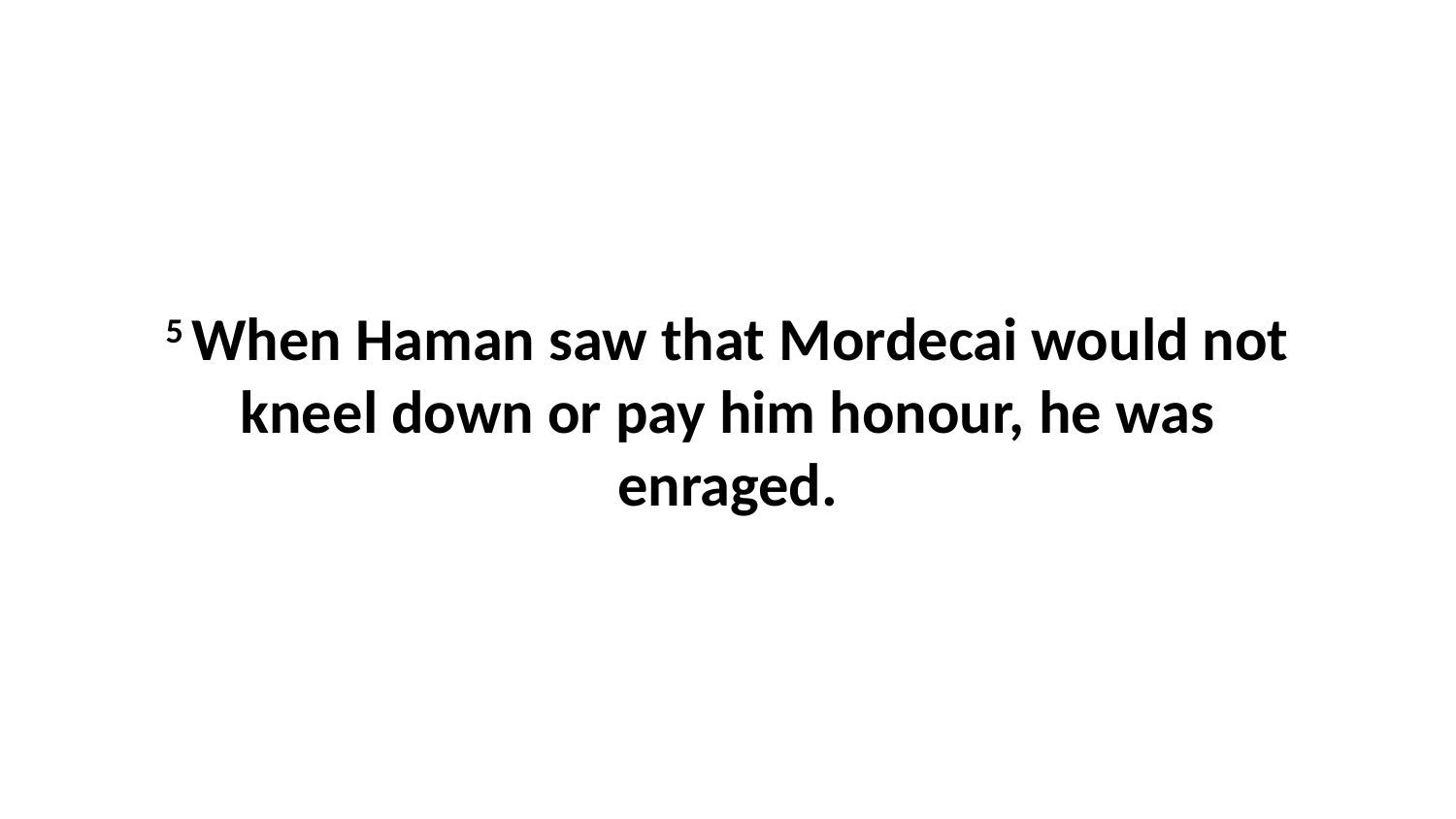

5 When Haman saw that Mordecai would not kneel down or pay him honour, he was enraged.